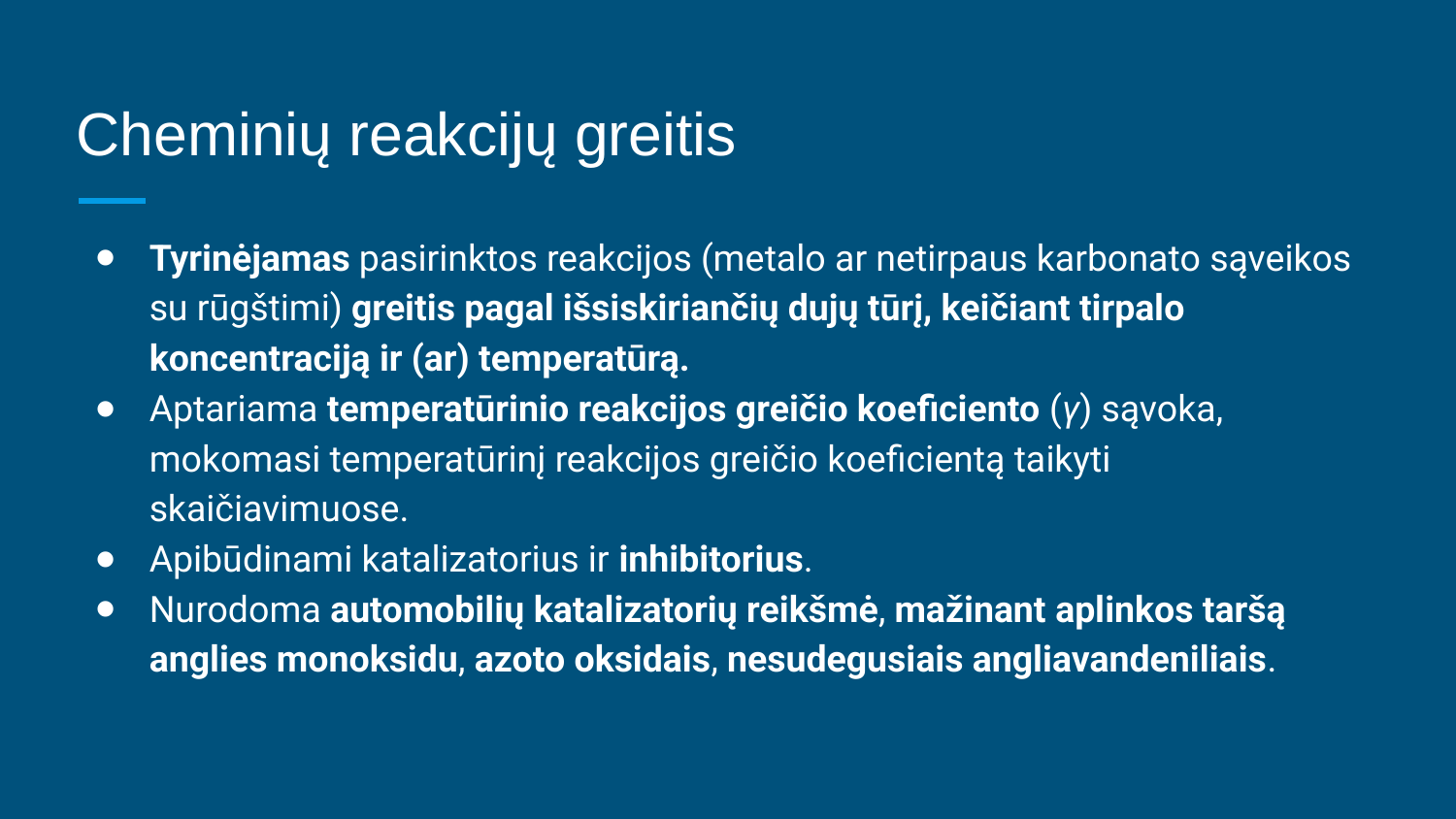

# Cheminių reakcijų greitis
Tyrinėjamas pasirinktos reakcijos (metalo ar netirpaus karbonato sąveikos su rūgštimi) greitis pagal išsiskiriančių dujų tūrį, keičiant tirpalo koncentraciją ir (ar) temperatūrą.
Aptariama temperatūrinio reakcijos greičio koeficiento (γ) sąvoka, mokomasi temperatūrinį reakcijos greičio koeficientą taikyti skaičiavimuose.
Apibūdinami katalizatorius ir inhibitorius.
Nurodoma automobilių katalizatorių reikšmė, mažinant aplinkos taršą anglies monoksidu, azoto oksidais, nesudegusiais angliavandeniliais.